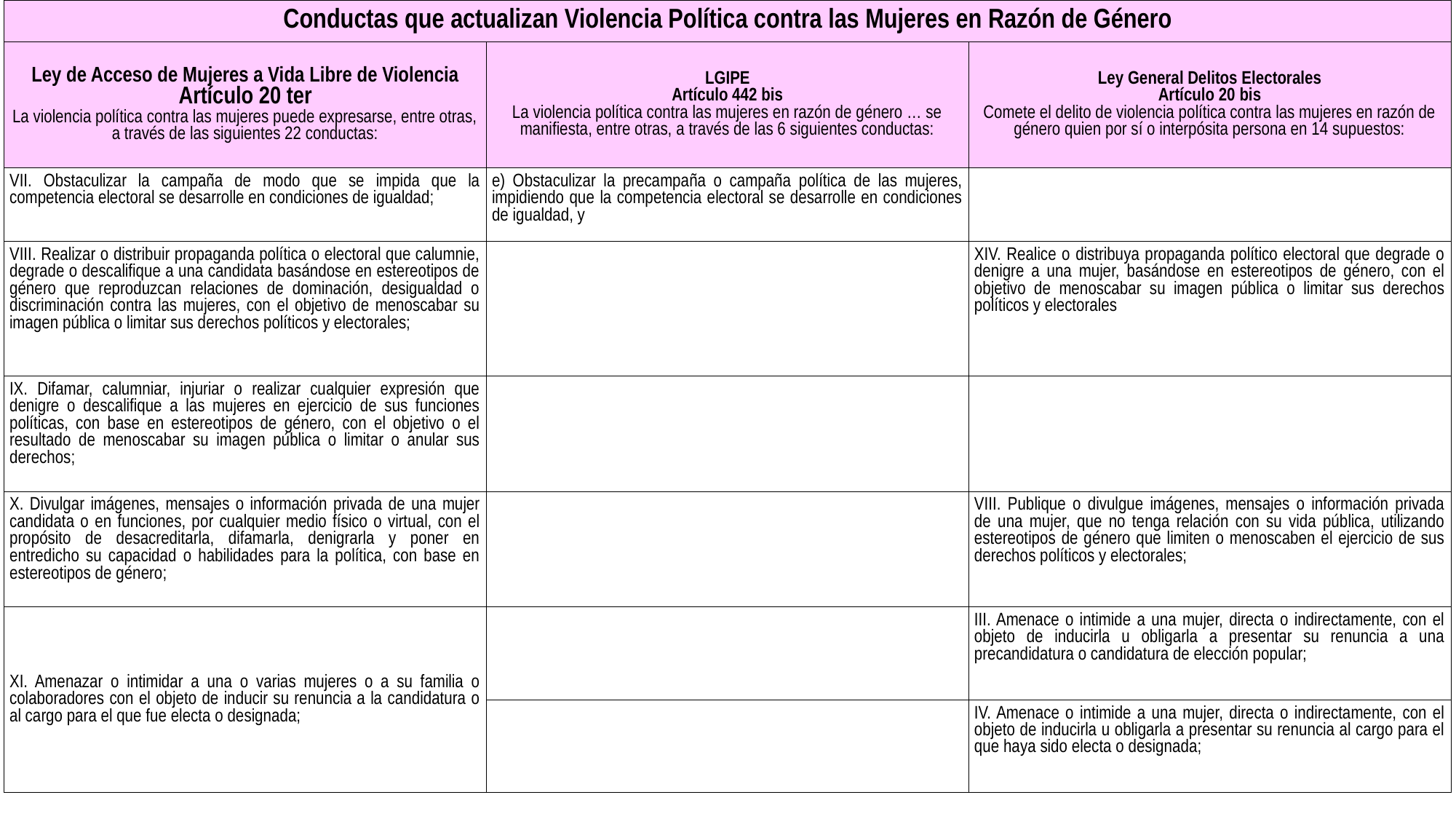

| Conductas que actualizan Violencia Política contra las Mujeres en Razón de Género |  |  |
| --- | --- | --- |
| Ley de Acceso de Mujeres a Vida Libre de Violencia Artículo 20 ter La violencia política contra las mujeres puede expresarse, entre otras, a través de las siguientes 22 conductas: | LGIPE Artículo 442 bis La violencia política contra las mujeres en razón de género … se manifiesta, entre otras, a través de las 6 siguientes conductas: | Ley General Delitos Electorales Artículo 20 bis Comete el delito de violencia política contra las mujeres en razón de género quien por sí o interpósita persona en 14 supuestos: |
| VII. Obstaculizar la campaña de modo que se impida que la competencia electoral se desarrolle en condiciones de igualdad; | e) Obstaculizar la precampaña o campaña política de las mujeres, impidiendo que la competencia electoral se desarrolle en condiciones de igualdad, y |  |
| VIII. Realizar o distribuir propaganda política o electoral que calumnie, degrade o descalifique a una candidata basándose en estereotipos de género que reproduzcan relaciones de dominación, desigualdad o discriminación contra las mujeres, con el objetivo de menoscabar su imagen pública o limitar sus derechos políticos y electorales; |  | XIV. Realice o distribuya propaganda político electoral que degrade o denigre a una mujer, basándose en estereotipos de género, con el objetivo de menoscabar su imagen pública o limitar sus derechos políticos y electorales |
| IX. Difamar, calumniar, injuriar o realizar cualquier expresión que denigre o descalifique a las mujeres en ejercicio de sus funciones políticas, con base en estereotipos de género, con el objetivo o el resultado de menoscabar su imagen pública o limitar o anular sus derechos; |  |  |
| X. Divulgar imágenes, mensajes o información privada de una mujer candidata o en funciones, por cualquier medio físico o virtual, con el propósito de desacreditarla, difamarla, denigrarla y poner en entredicho su capacidad o habilidades para la política, con base en estereotipos de género; |  | VIII. Publique o divulgue imágenes, mensajes o información privada de una mujer, que no tenga relación con su vida pública, utilizando estereotipos de género que limiten o menoscaben el ejercicio de sus derechos políticos y electorales; |
| XI. Amenazar o intimidar a una o varias mujeres o a su familia o colaboradores con el objeto de inducir su renuncia a la candidatura o al cargo para el que fue electa o designada; |  | III. Amenace o intimide a una mujer, directa o indirectamente, con el objeto de inducirla u obligarla a presentar su renuncia a una precandidatura o candidatura de elección popular; |
|  |  | IV. Amenace o intimide a una mujer, directa o indirectamente, con el objeto de inducirla u obligarla a presentar su renuncia al cargo para el que haya sido electa o designada; |